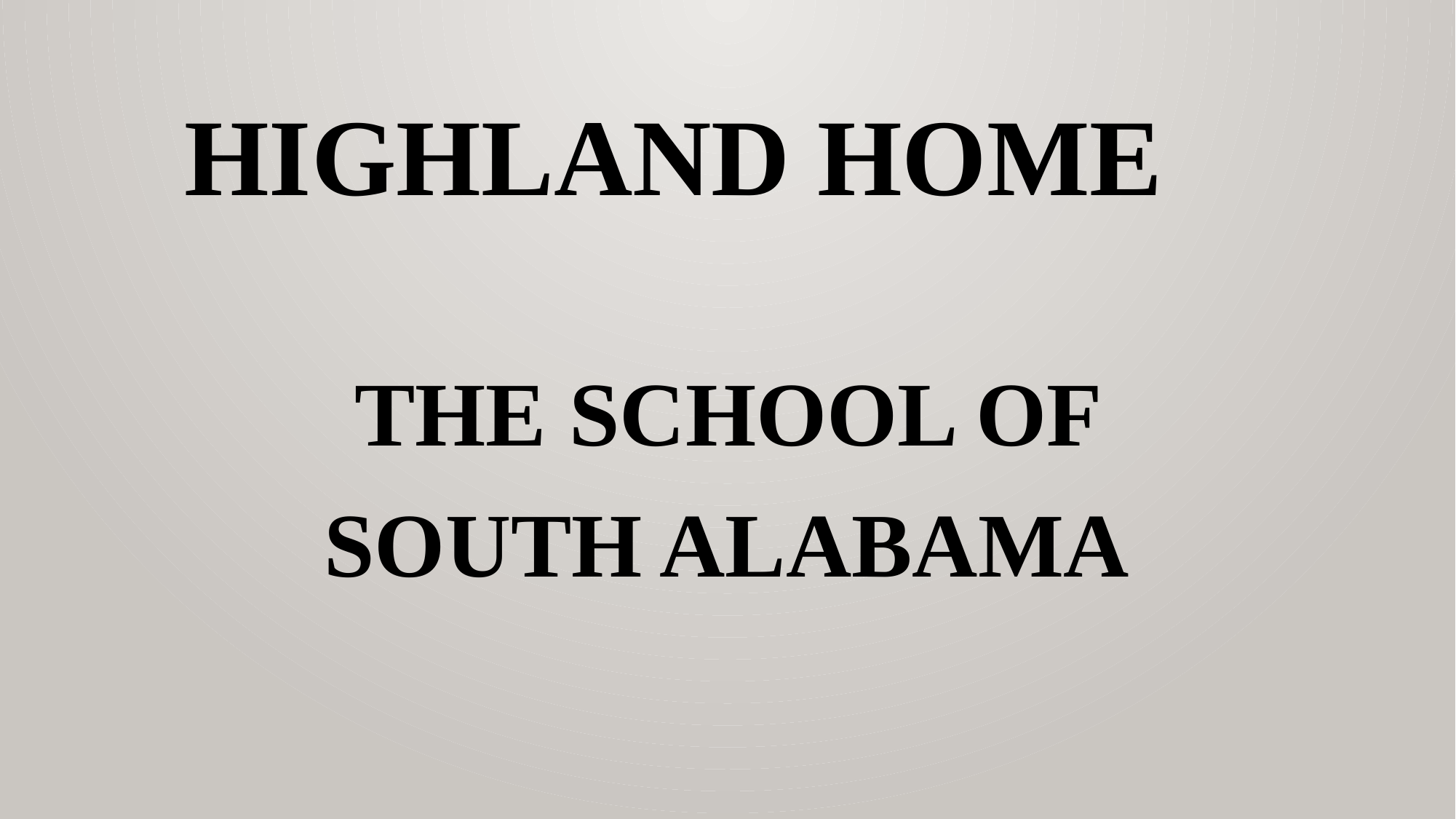

# Highland Home
THE SCHOOL OF SOUTH ALABAMA